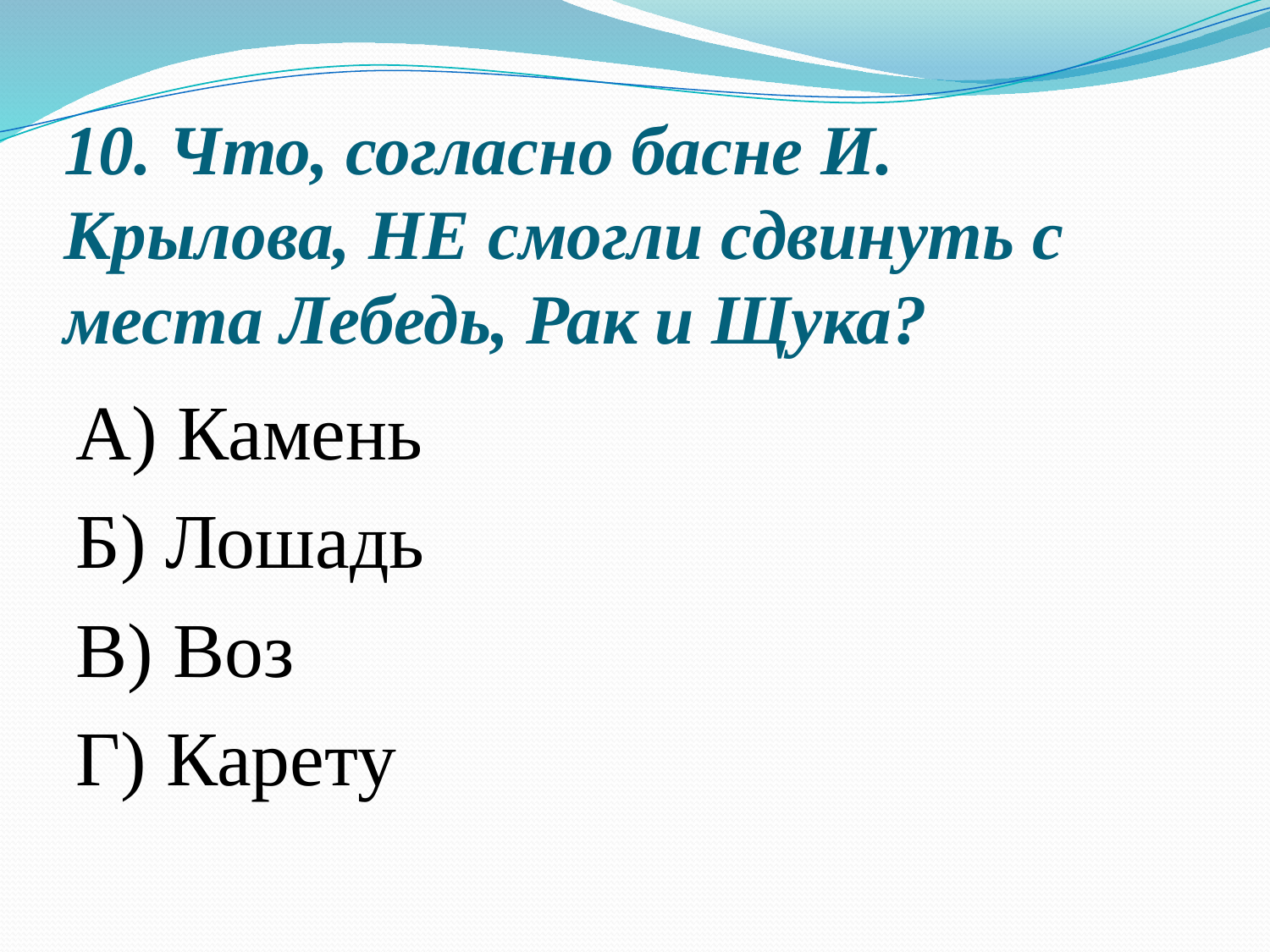

# 10. Что, согласно басне И. Крылова, НЕ смогли сдвинуть с места Лебедь, Рак и Щука?
А) Камень
Б) Лошадь
В) Воз
Г) Карету